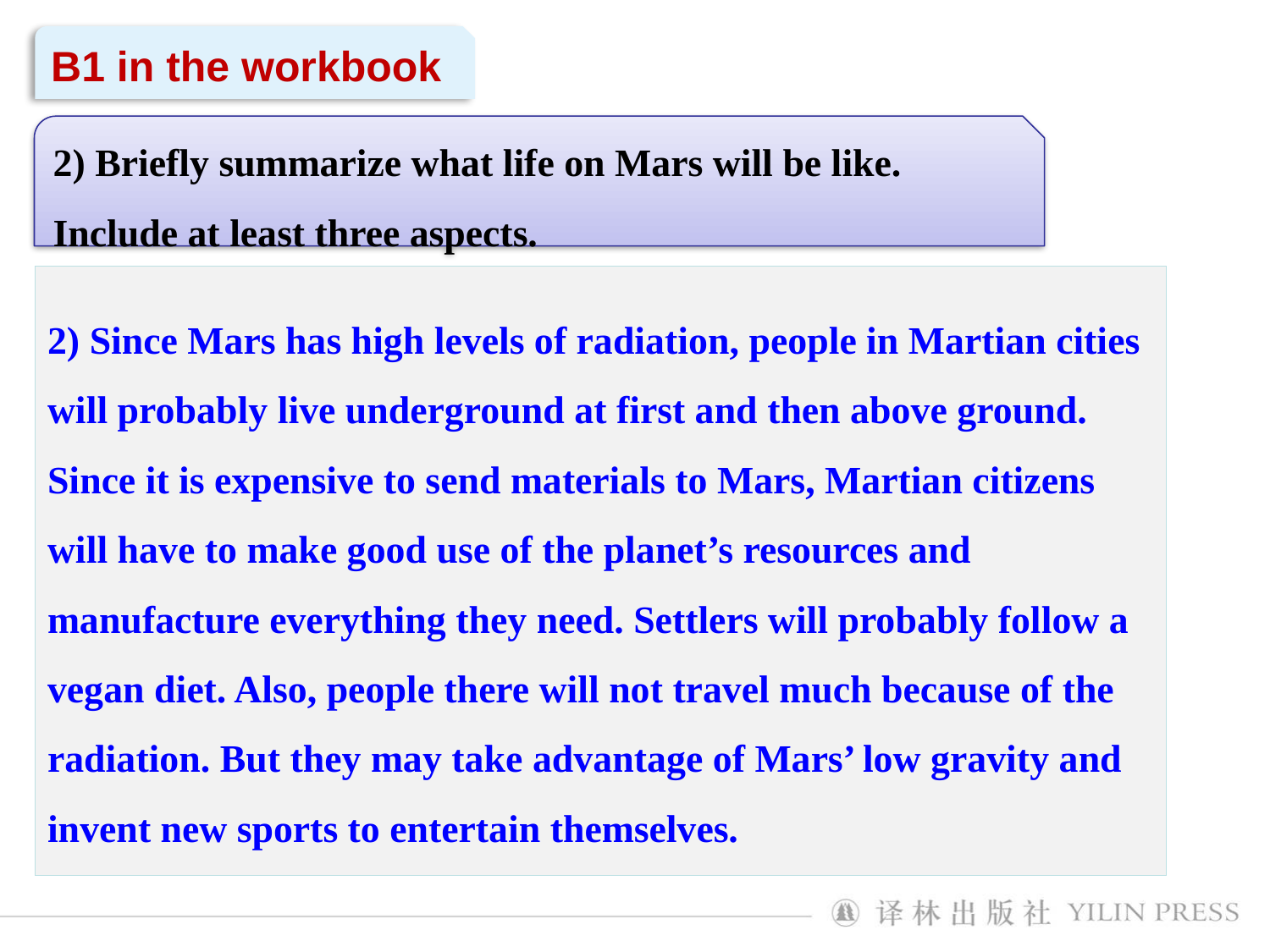

B1 in the workbook
2) Briefly summarize what life on Mars will be like. Include at least three aspects.
2) Since Mars has high levels of radiation, people in Martian cities will probably live underground at first and then above ground. Since it is expensive to send materials to Mars, Martian citizens will have to make good use of the planet’s resources and manufacture everything they need. Settlers will probably follow a vegan diet. Also, people there will not travel much because of the radiation. But they may take advantage of Mars’ low gravity and invent new sports to entertain themselves.